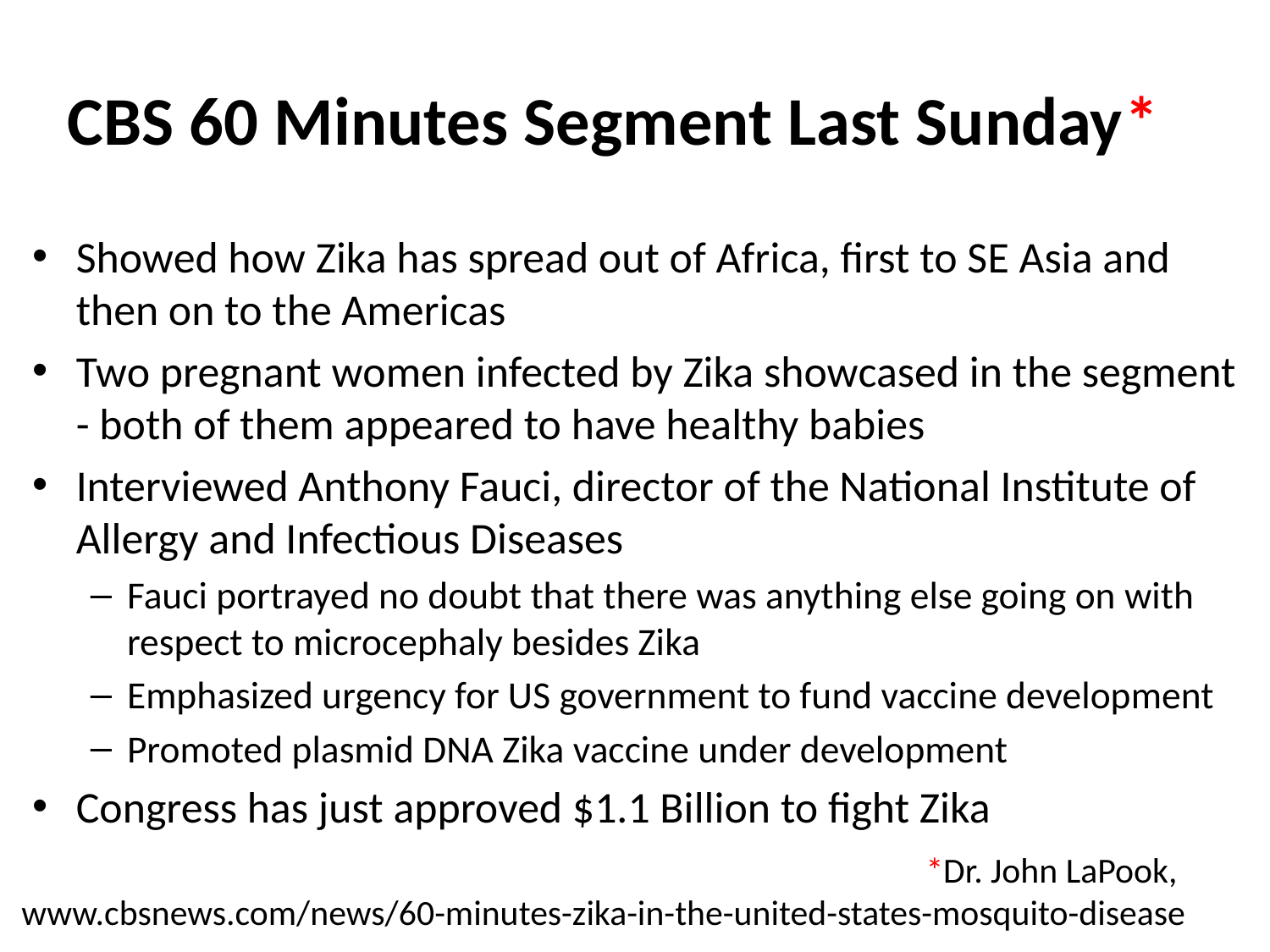

# CBS 60 Minutes Segment Last Sunday*
Showed how Zika has spread out of Africa, first to SE Asia and then on to the Americas
Two pregnant women infected by Zika showcased in the segment - both of them appeared to have healthy babies
Interviewed Anthony Fauci, director of the National Institute of Allergy and Infectious Diseases
Fauci portrayed no doubt that there was anything else going on with respect to microcephaly besides Zika
Emphasized urgency for US government to fund vaccine development
Promoted plasmid DNA Zika vaccine under development
Congress has just approved $1.1 Billion to fight Zika

*Dr. John LaPook,
www.cbsnews.com/news/60-minutes-zika-in-the-united-states-mosquito-disease